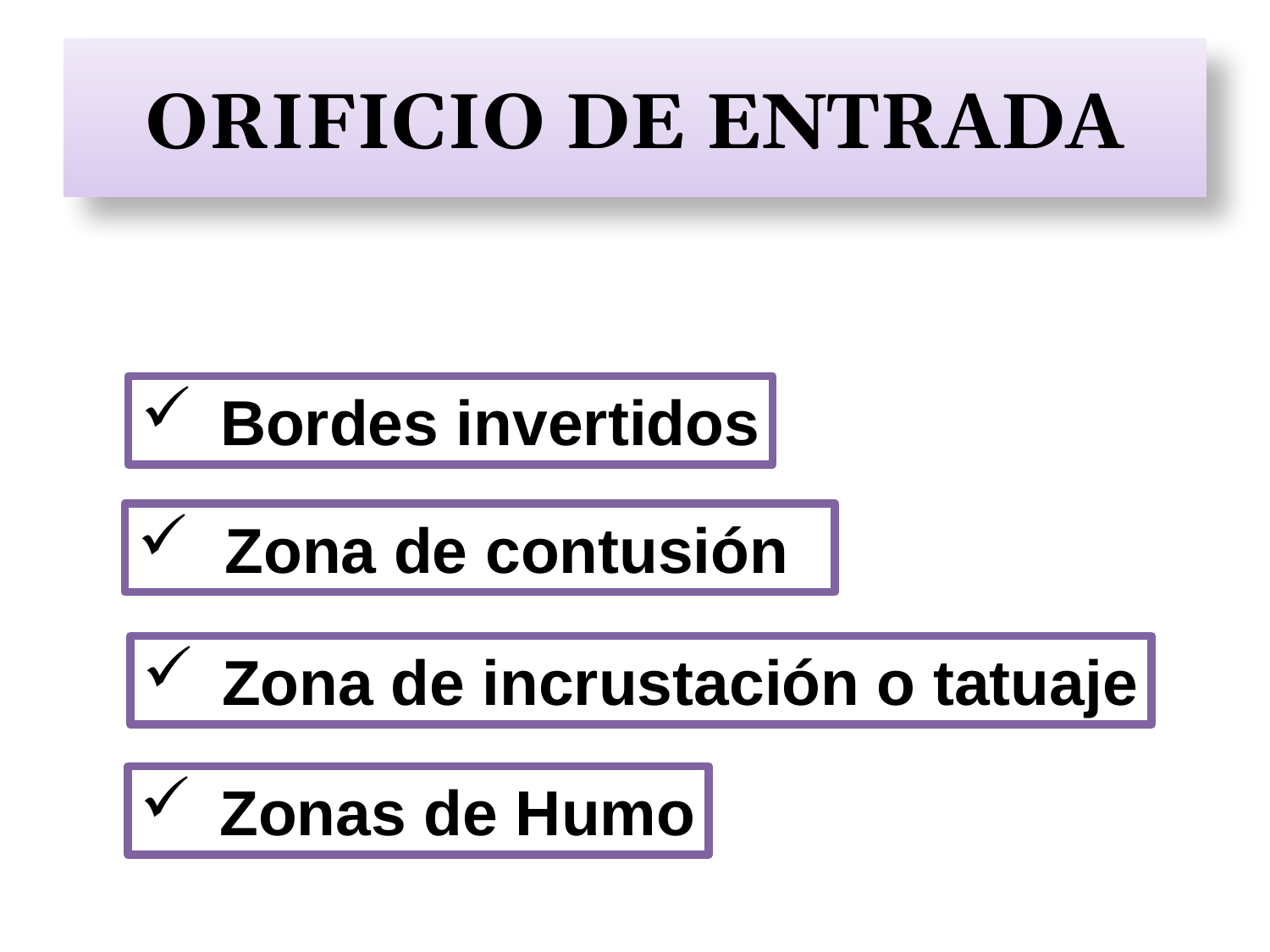

# ORIFICIO DE ENTRADA
Bordes invertidos
  Zona de contusión
Zona de incrustación o tatuaje
Zonas de Humo